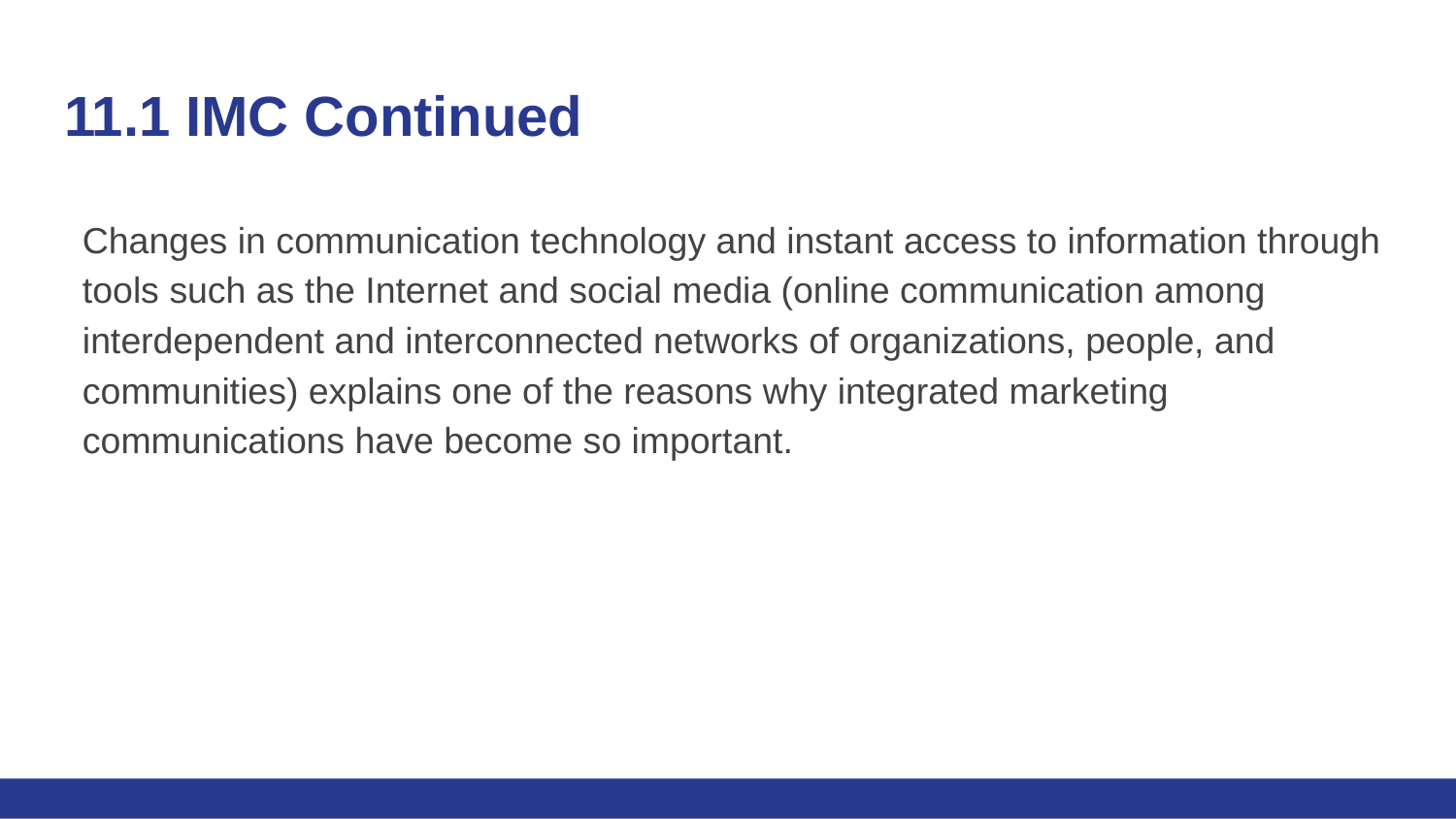

# 11.1 IMC Continued
Changes in communication technology and instant access to information through tools such as the Internet and social media (online communication among interdependent and interconnected networks of organizations, people, and communities) explains one of the reasons why integrated marketing communications have become so important.